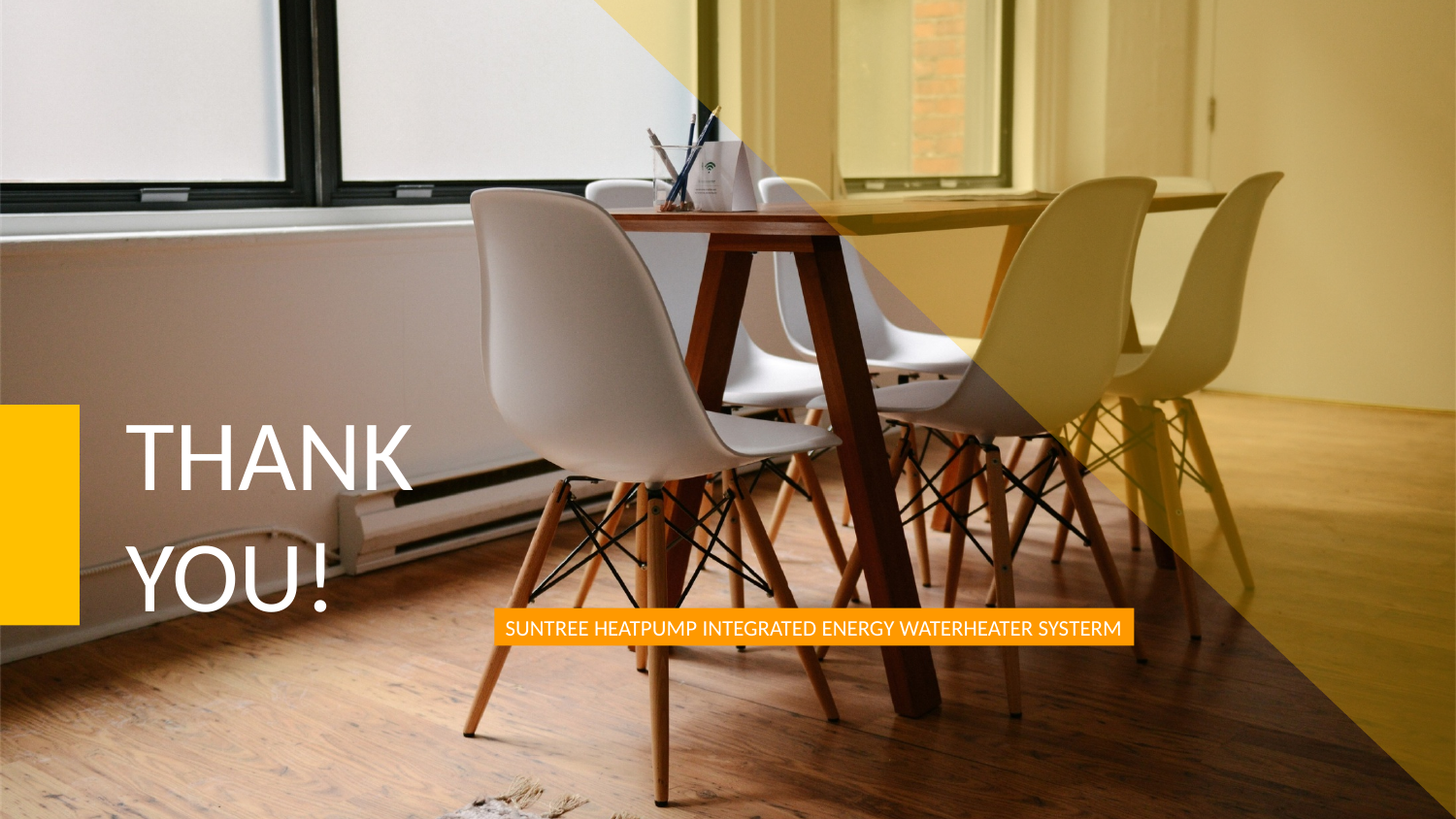

THANK
YOU!

SUNTREE HEATPUMP INTEGRATED ENERGY WATERHEATER SYSTERM